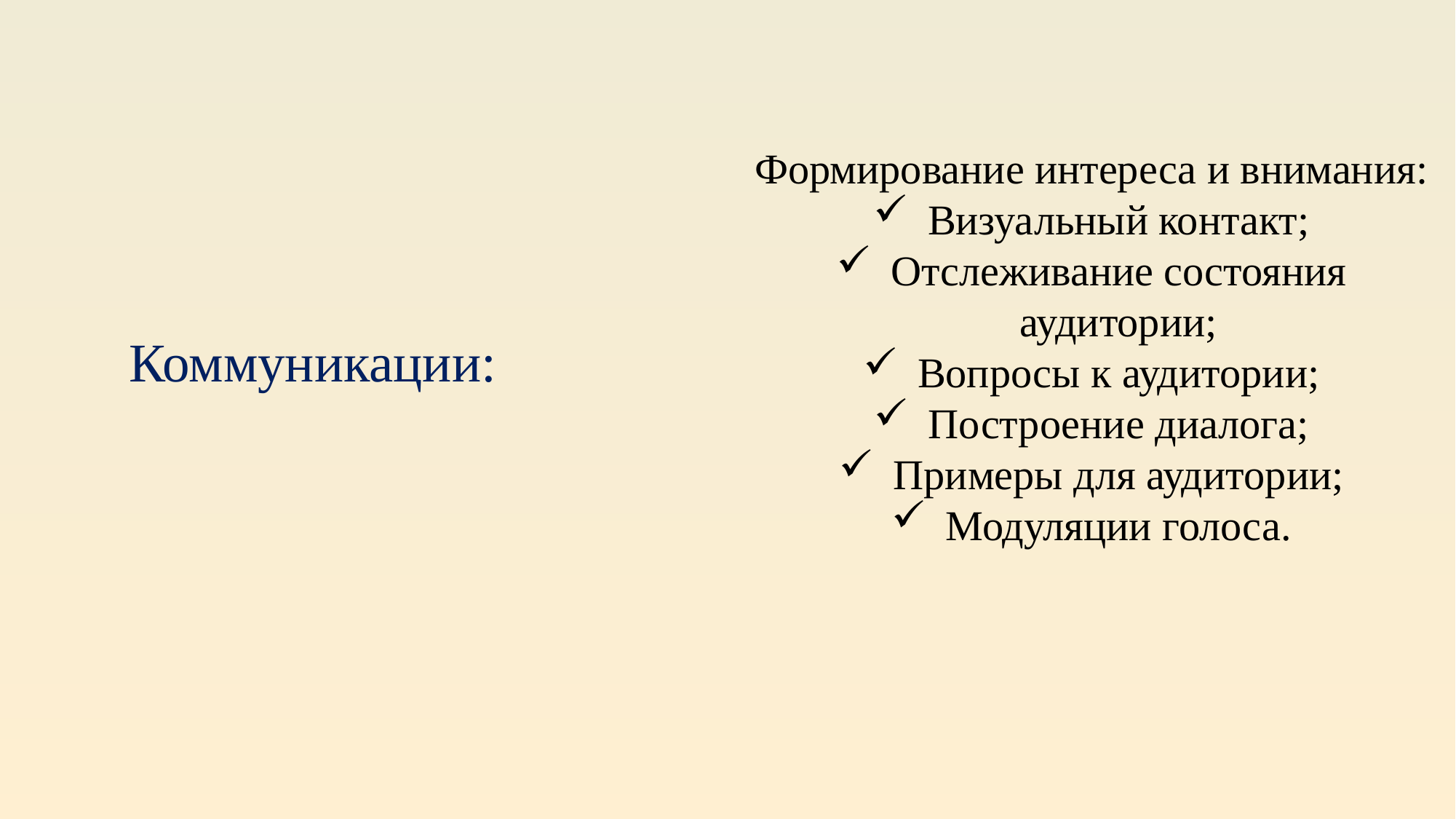

# Коммуникации:
Формирование интереса и внимания:
Визуальный контакт;
Отслеживание состояния аудитории;
Вопросы к аудитории;
Построение диалога;
Примеры для аудитории;
Модуляции голоса.